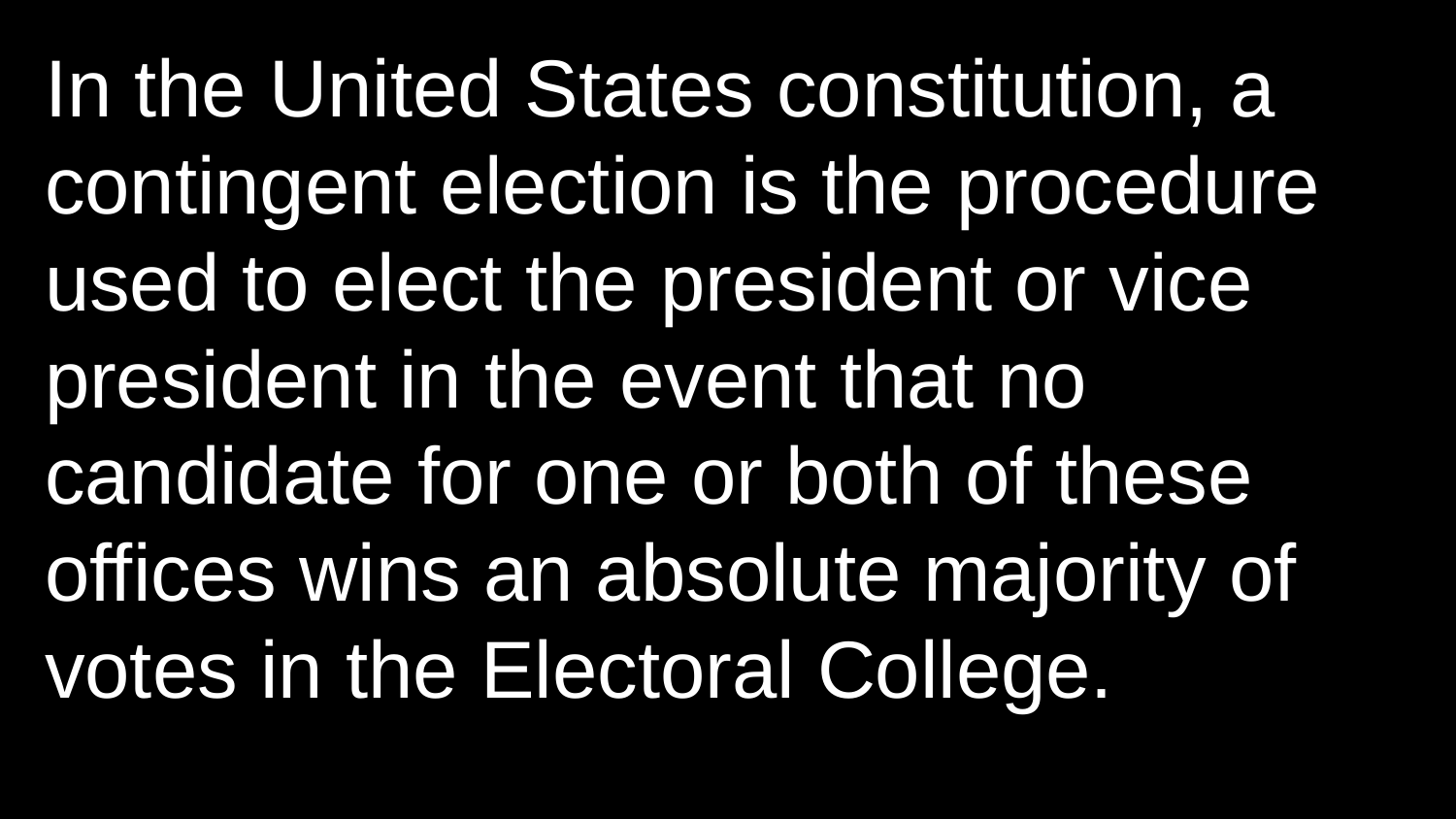

In the United States constitution, a contingent election is the procedure used to elect the president or vice president in the event that no candidate for one or both of these offices wins an absolute majority of votes in the Electoral College.